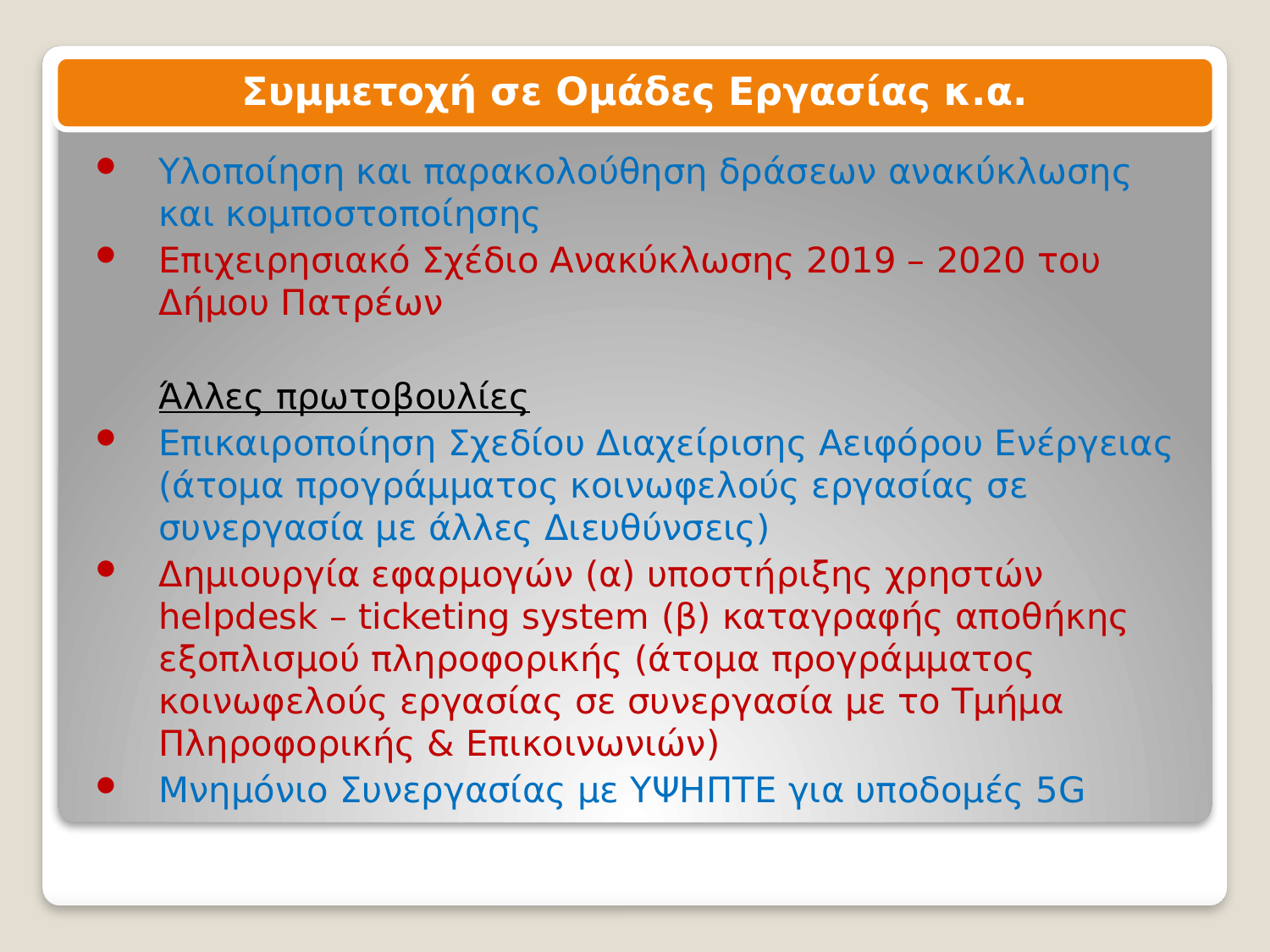

Συμμετοχή σε Ομάδες Εργασίας κ.α.
Υλοποίηση και παρακολούθηση δράσεων ανακύκλωσης και κομποστοποίησης
Επιχειρησιακό Σχέδιο Ανακύκλωσης 2019 – 2020 του Δήμου Πατρέων

Άλλες πρωτοβουλίες
Επικαιροποίηση Σχεδίου Διαχείρισης Αειφόρου Ενέργειας (άτομα προγράμματος κοινωφελούς εργασίας σε συνεργασία με άλλες Διευθύνσεις)
Δημιουργία εφαρμογών (α) υποστήριξης χρηστών helpdesk – ticketing system (β) καταγραφής αποθήκης εξοπλισμού πληροφορικής (άτομα προγράμματος κοινωφελούς εργασίας σε συνεργασία με το Τμήμα Πληροφορικής & Επικοινωνιών)
Μνημόνιο Συνεργασίας με ΥΨΗΠΤΕ για υποδομές 5G